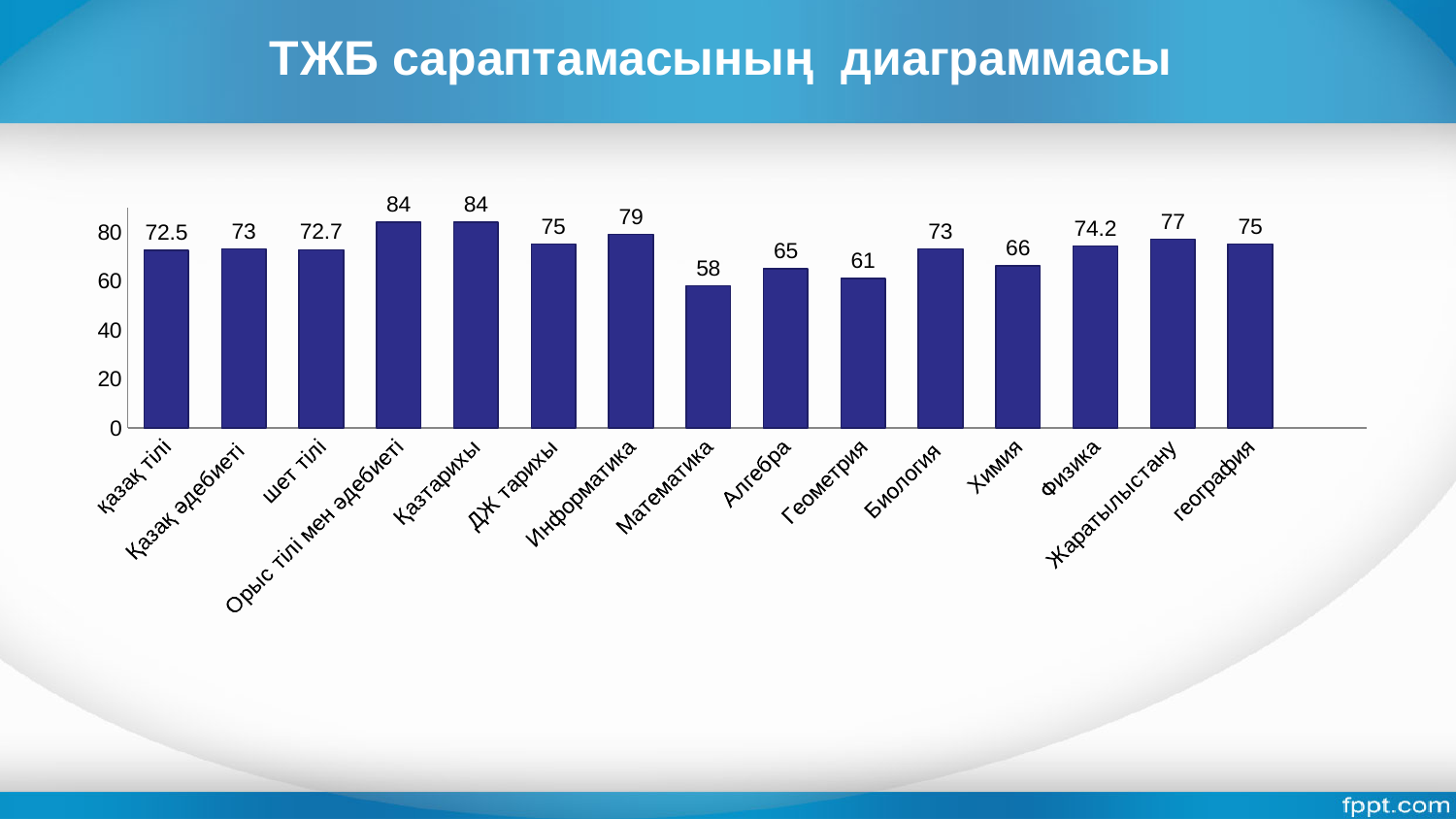

ТЖБ сараптамасының  диаграммасы

### Chart

| Category |  |
|---|---|
| қазақ тілі | 72.5 |
| Қазақ әдебиеті  | 73.0 |
| шет тілі | 72.7 |
| Орыс тілі мен әдебиеті | 84.0 |
| Қазтарихы | 84.0 |
| ДЖ тарихы | 75.0 |
| Информатика | 79.0 |
| Математика | 58.0 |
| Алгебра | 65.0 |
| Геометрия | 61.0 |
| Биология  | 73.0 |
| Химия | 66.0 |
| Физика | 74.2 |
| Жаратылыстану | 77.0 |
| география | 75.0 |